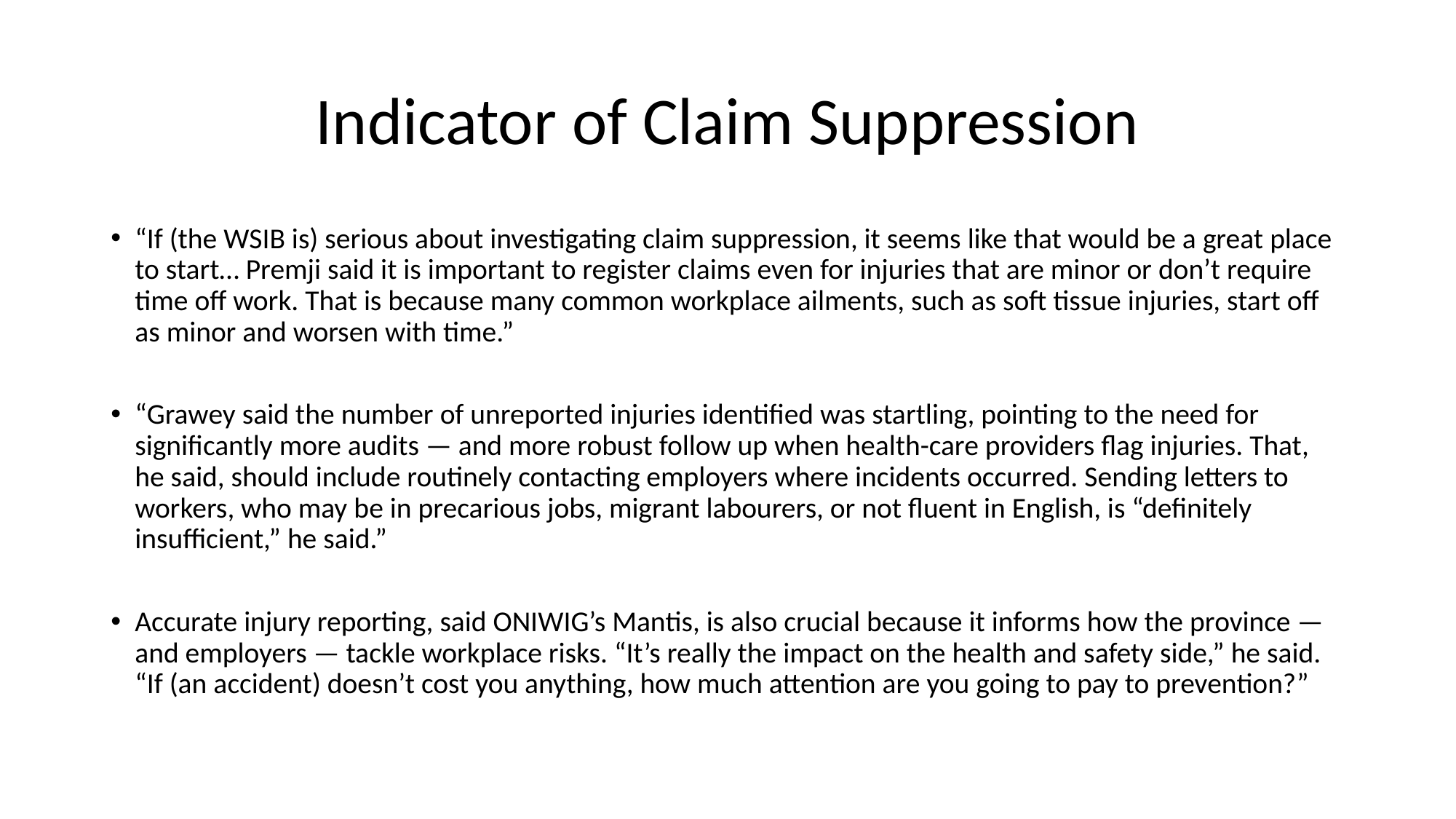

# Indicator of Claim Suppression
“If (the WSIB is) serious about investigating claim suppression, it seems like that would be a great place to start… Premji said it is important to register claims even for injuries that are minor or don’t require time off work. That is because many common workplace ailments, such as soft tissue injuries, start off as minor and worsen with time.”

“Grawey said the number of unreported injuries identified was startling, pointing to the need for significantly more audits — and more robust follow up when health-care providers flag injuries. That, he said, should include routinely contacting employers where incidents occurred. Sending letters to workers, who may be in precarious jobs, migrant labourers, or not fluent in English, is “definitely insufficient,” he said.”

Accurate injury reporting, said ONIWIG’s Mantis, is also crucial because it informs how the province — and employers — tackle workplace risks. “It’s really the impact on the health and safety side,” he said. “If (an accident) doesn’t cost you anything, how much attention are you going to pay to prevention?”